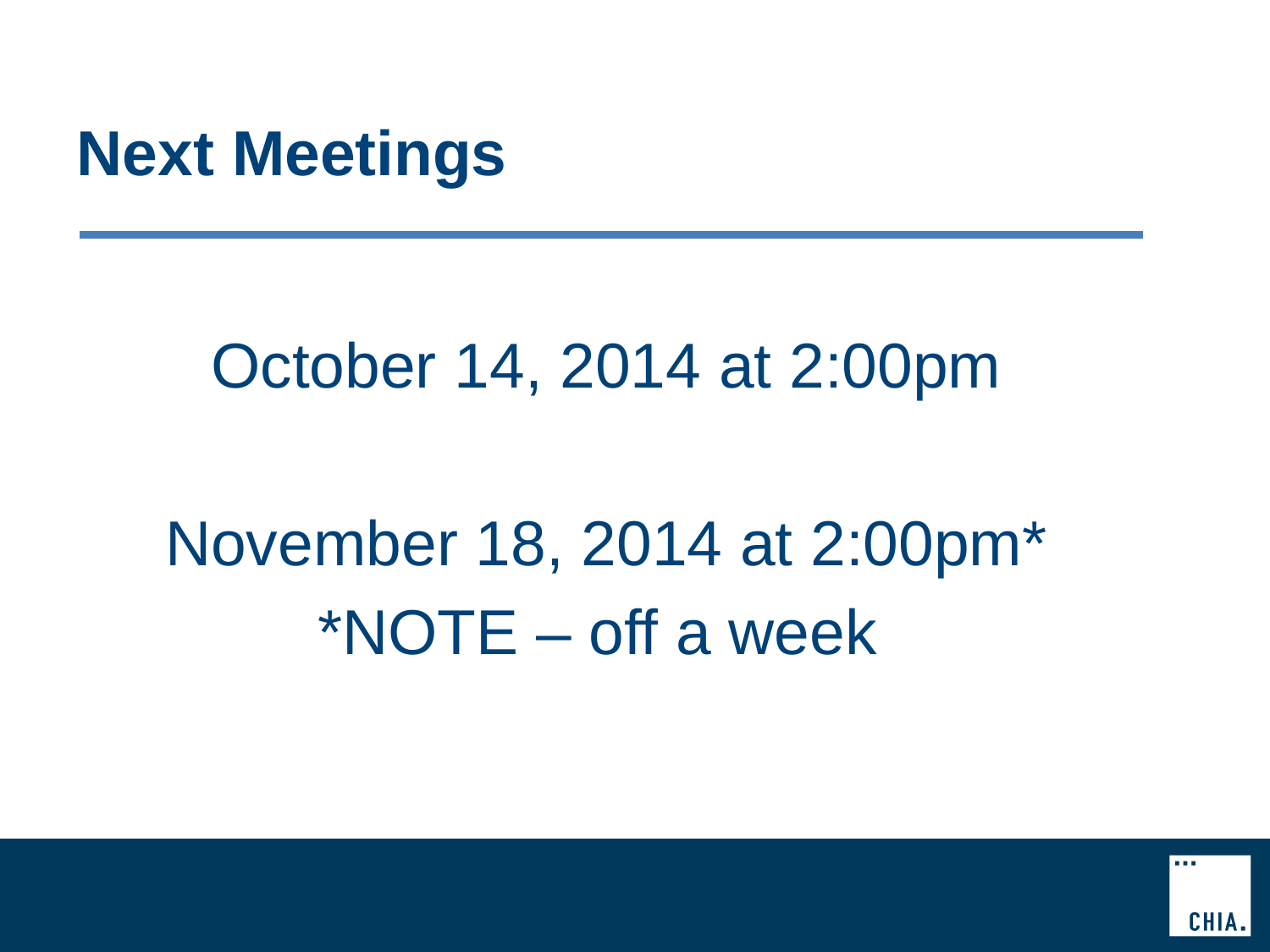

# Next Meetings

October 14, 2014 at 2:00pm

November 18, 2014 at 2:00pm*
*NOTE – off a week